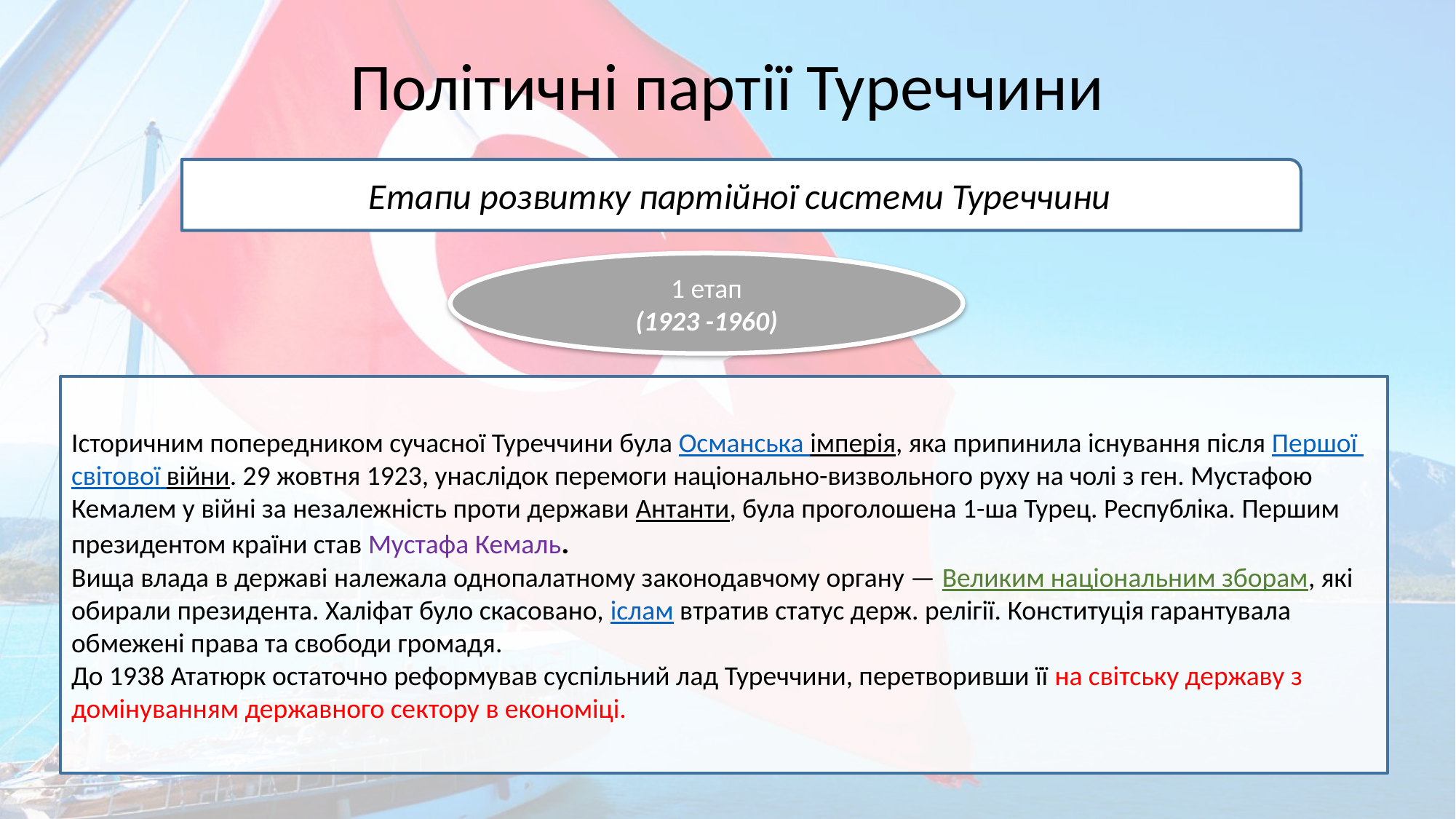

Політичні партії Туреччини
Етапи розвитку партійної системи Туреччини
1 етап
(1923 -1960)
Історичним попередником сучасної Туреччини була Османська імперія, яка припинила існування після Першої світової війни. 29 жовтня 1923, унаслідок перемоги національно-визвольного руху на чолі з ген. Мустафою Кемалем у війні за незалежність проти держави Антанти, була проголошена 1-ша Турец. Республіка. Першим президентом країни став Мустафа Кемаль.
Вища влада в державі належала однопалатному законодавчому органу — Великим національним зборам, які обирали президента. Халіфат було скасовано, іслам втратив статус держ. релігії. Конституція гарантувала обмежені права та свободи громадя.
До 1938 Ататюрк остаточно реформував суспільний лад Туреччини, перетворивши її на світську державу з домінуванням державного сектору в економіці.